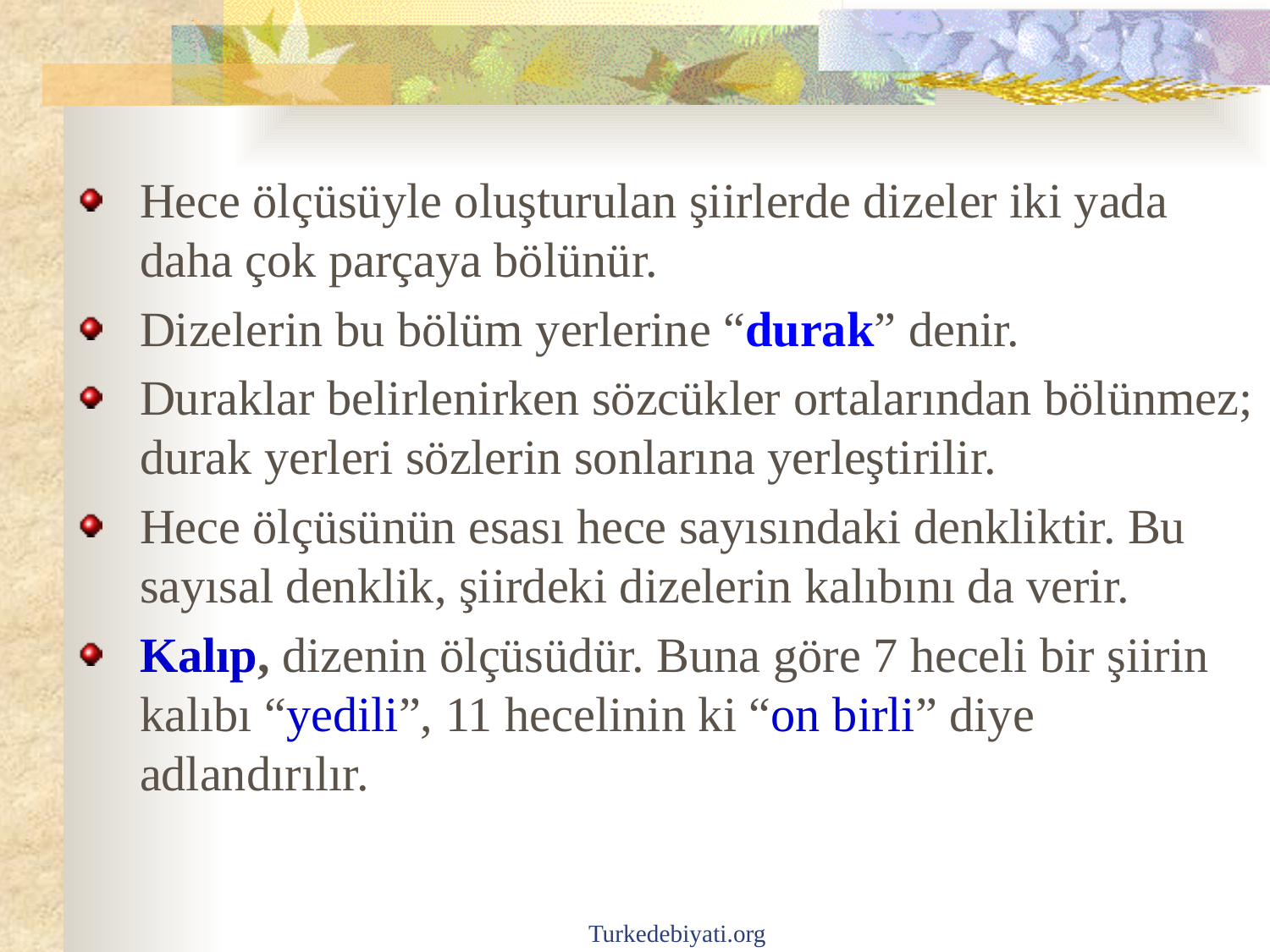

Hece ölçüsüyle oluşturulan şiirlerde dizeler iki yada daha çok parçaya bölünür.
Dizelerin bu bölüm yerlerine “durak” denir.
Duraklar belirlenirken sözcükler ortalarından bölünmez; durak yerleri sözlerin sonlarına yerleştirilir.
Hece ölçüsünün esası hece sayısındaki denkliktir. Bu sayısal denklik, şiirdeki dizelerin kalıbını da verir.
Kalıp, dizenin ölçüsüdür. Buna göre 7 heceli bir şiirin kalıbı “yedili”, 11 hecelinin ki “on birli” diye adlandırılır.
Turkedebiyati.org